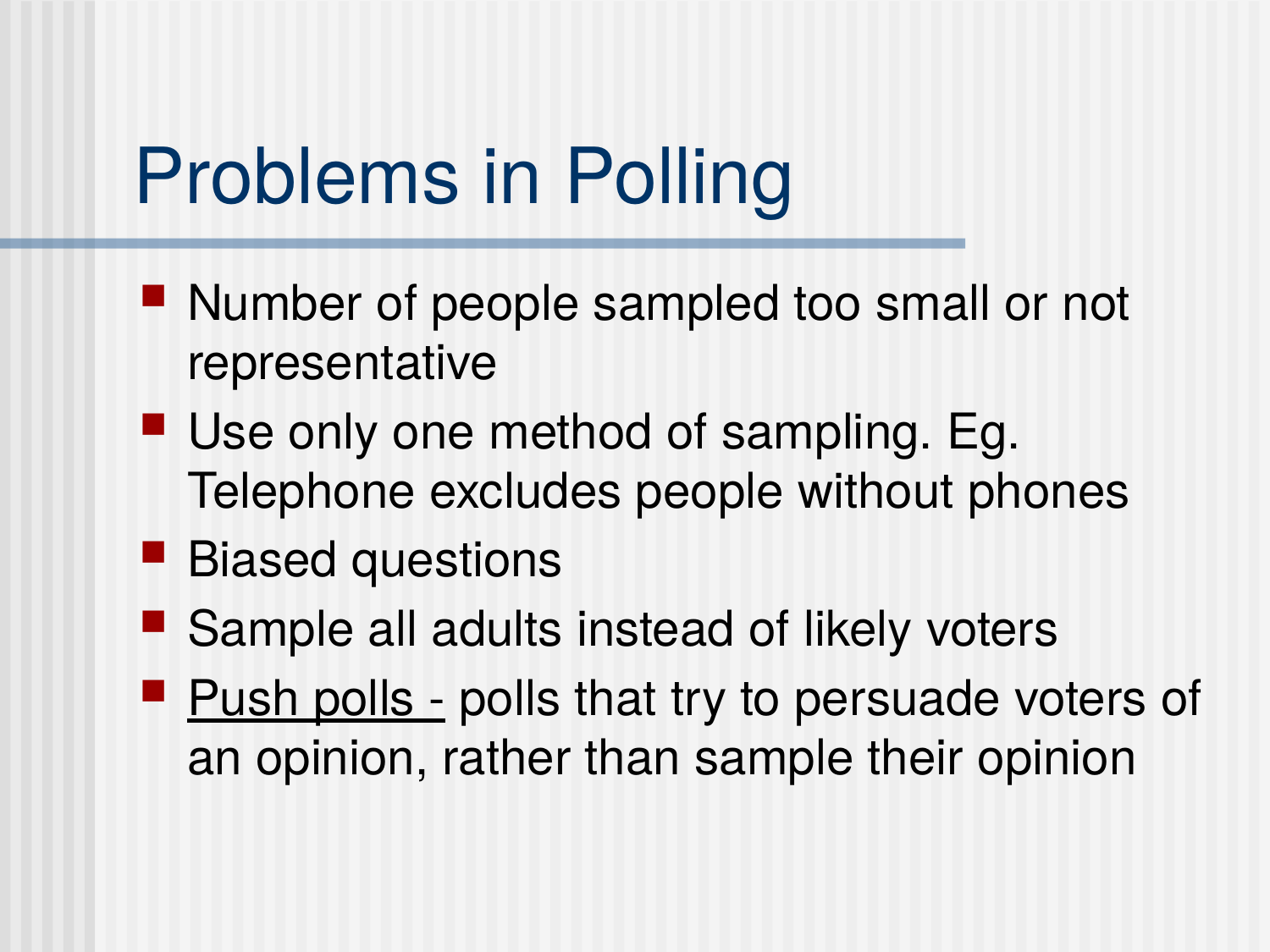

# Problems in Polling
Number of people sampled too small or not representative
Use only one method of sampling. Eg. Telephone excludes people without phones
Biased questions
Sample all adults instead of likely voters
Push polls - polls that try to persuade voters of an opinion, rather than sample their opinion